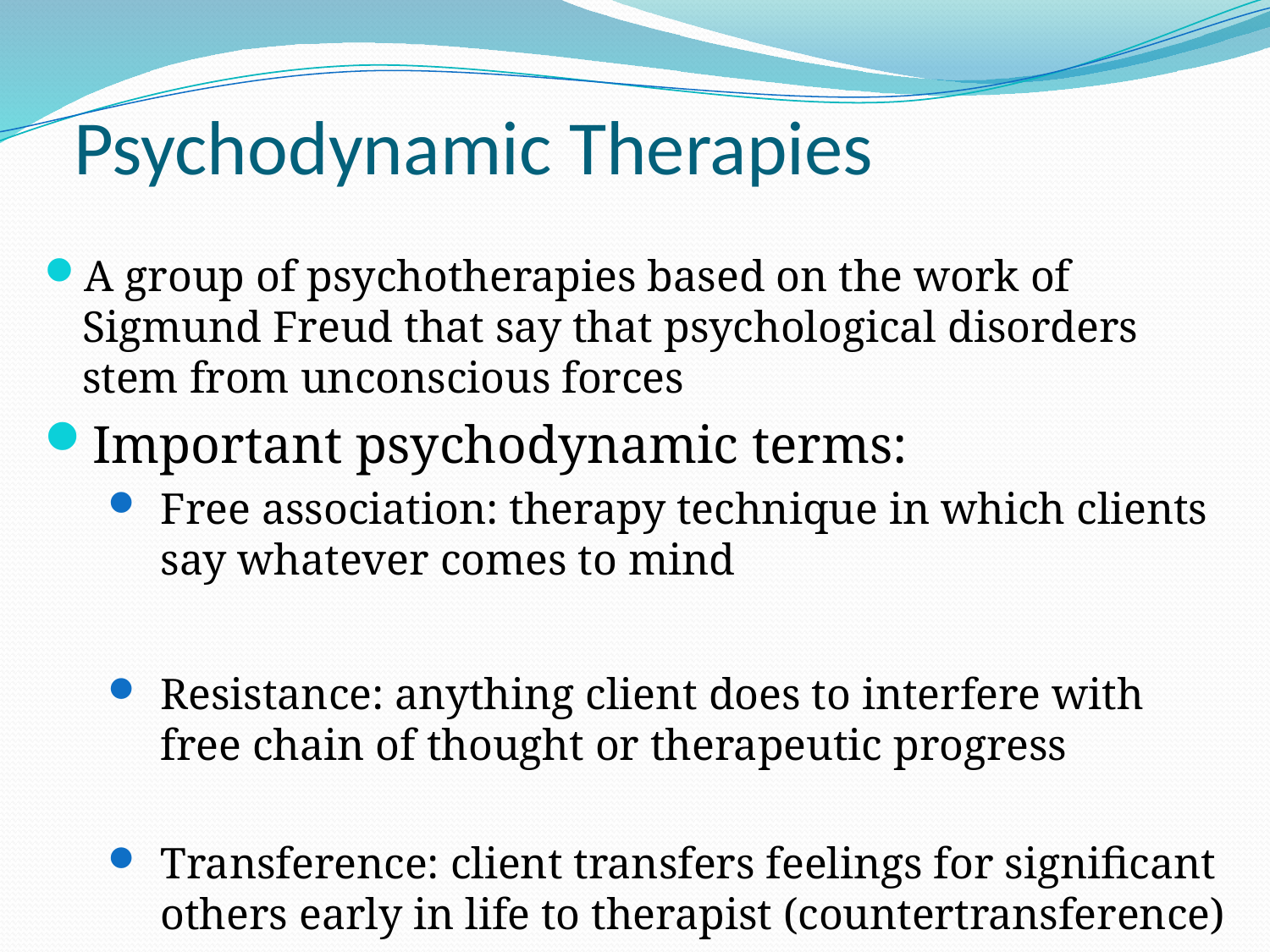

# Psychodynamic Therapies
A group of psychotherapies based on the work of Sigmund Freud that say that psychological disorders stem from unconscious forces
Important psychodynamic terms:
Free association: therapy technique in which clients say whatever comes to mind

Resistance: anything client does to interfere with free chain of thought or therapeutic progress

Transference: client transfers feelings for significant others early in life to therapist (countertransference)